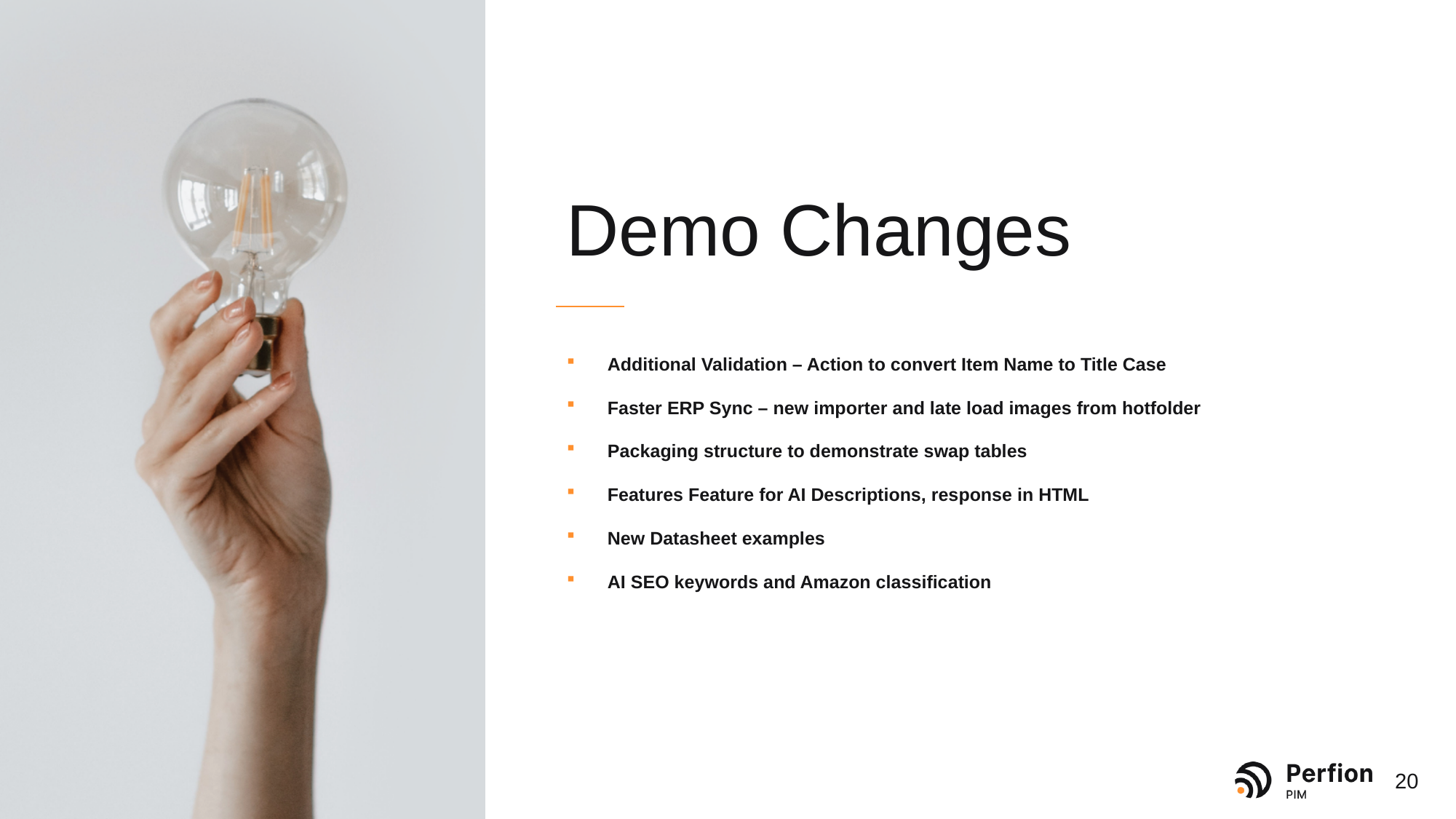

# Demo Changes
Additional Validation – Action to convert Item Name to Title Case
Faster ERP Sync – new importer and late load images from hotfolder
Packaging structure to demonstrate swap tables
Features Feature for AI Descriptions, response in HTML
New Datasheet examples
AI SEO keywords and Amazon classification